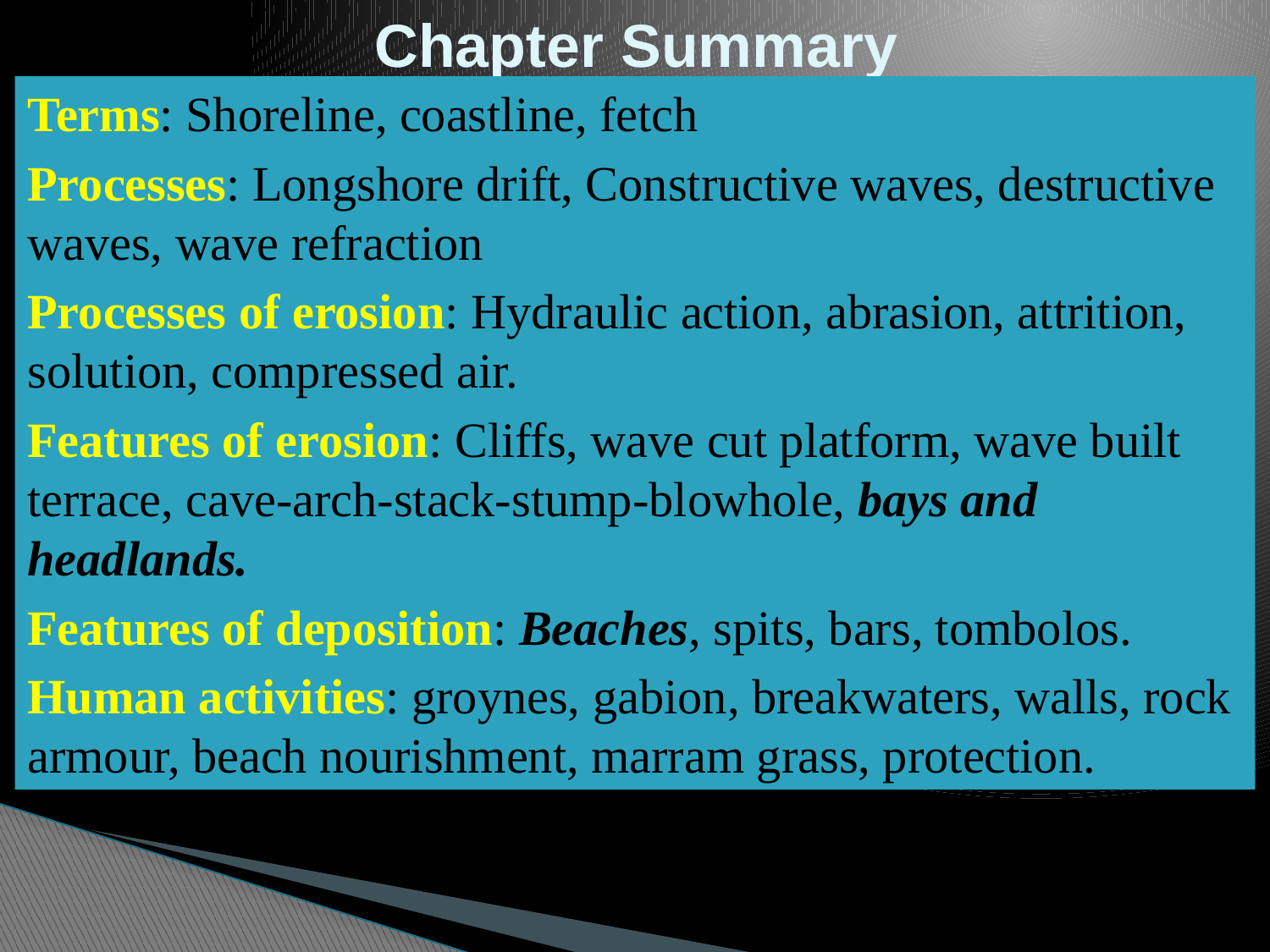

# Chapter Summary
Terms: Shoreline, coastline, fetch
Processes: Longshore drift, Constructive waves, destructive waves, wave refraction
Processes of erosion: Hydraulic action, abrasion, attrition, solution, compressed air.
Features of erosion: Cliffs, wave cut platform, wave built terrace, cave-arch-stack-stump-blowhole, bays and headlands.
Features of deposition: Beaches, spits, bars, tombolos.
Human activities: groynes, gabion, breakwaters, walls, rock armour, beach nourishment, marram grass, protection.